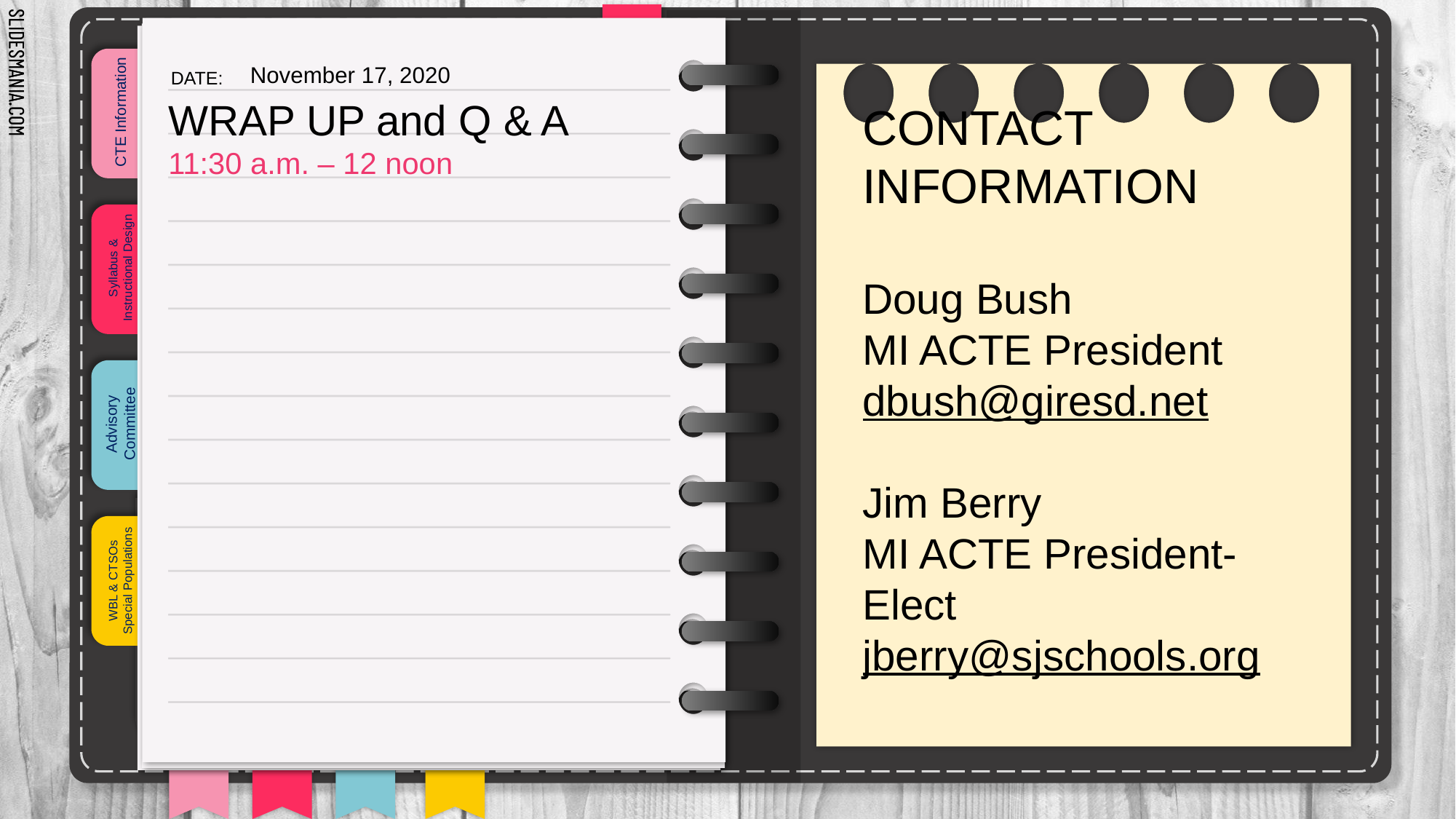

November 17, 2020

# WRAP UP and Q & A 11:30 a.m. – 12 noon
CONTACT INFORMATION

Doug Bush
MI ACTE President
dbush@giresd.net

Jim Berry
MI ACTE President-Elect
jberry@sjschools.org